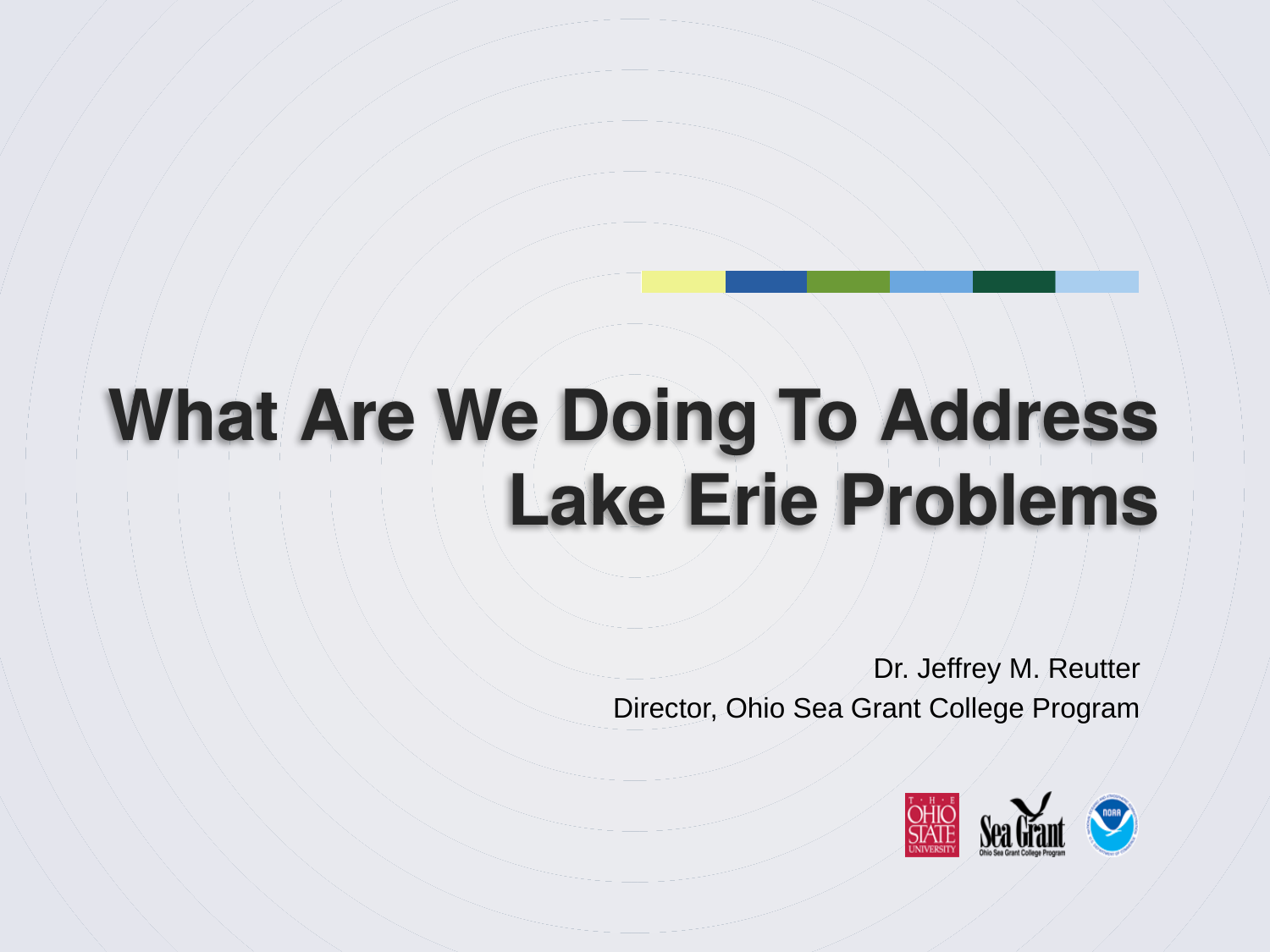

# What Are We Doing To Address Lake Erie Problems
Dr. Jeffrey M. Reutter
Director, Ohio Sea Grant College Program